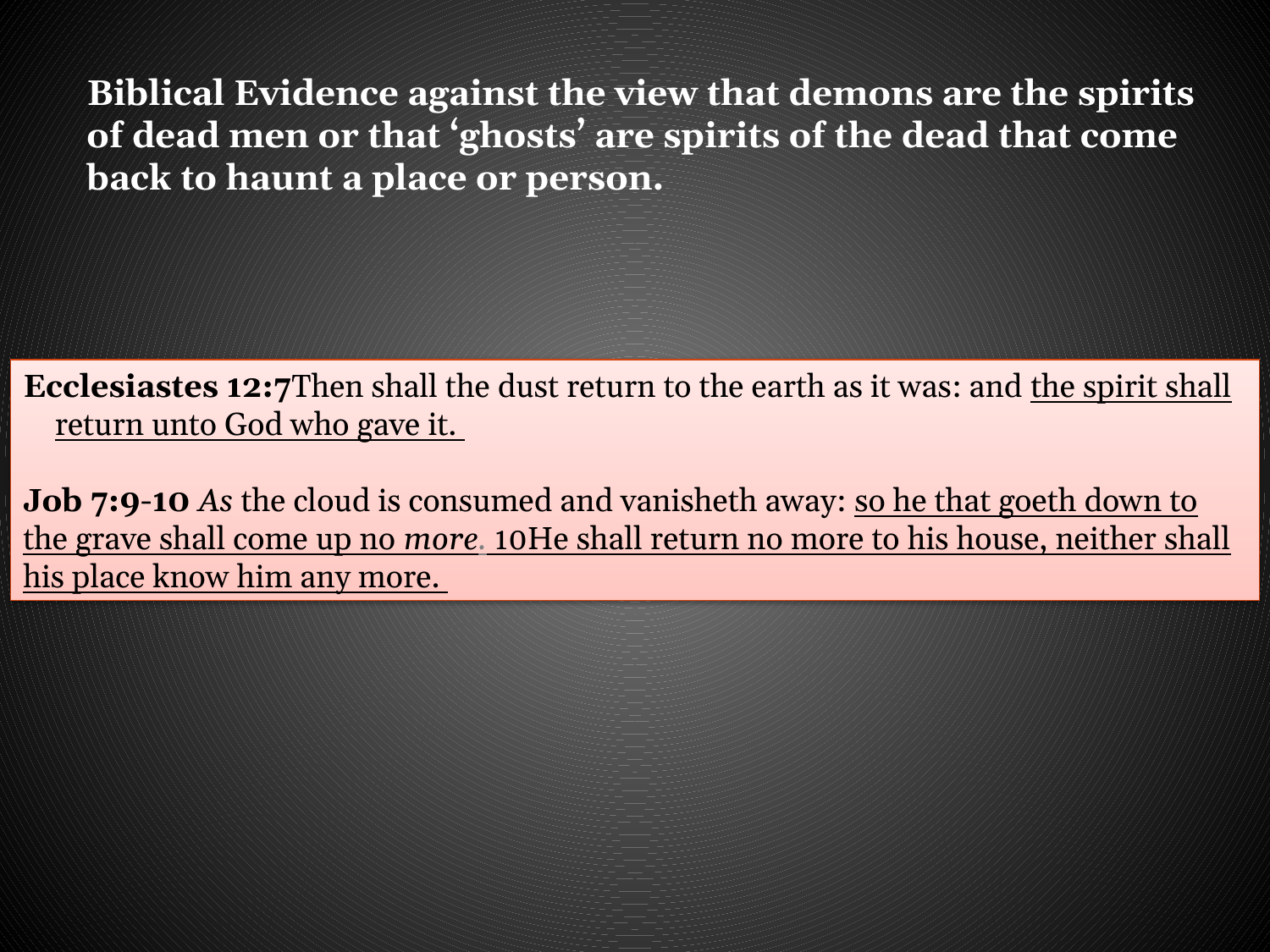

Biblical Evidence against the view that demons are the spirits of dead men or that ‘ghosts’ are spirits of the dead that come back to haunt a place or person.
Ecclesiastes 12:7Then shall the dust return to the earth as it was: and the spirit shall return unto God who gave it.

Job 7:9-10 As the cloud is consumed and vanisheth away: so he that goeth down to the grave shall come up no more. 10He shall return no more to his house, neither shall his place know him any more.